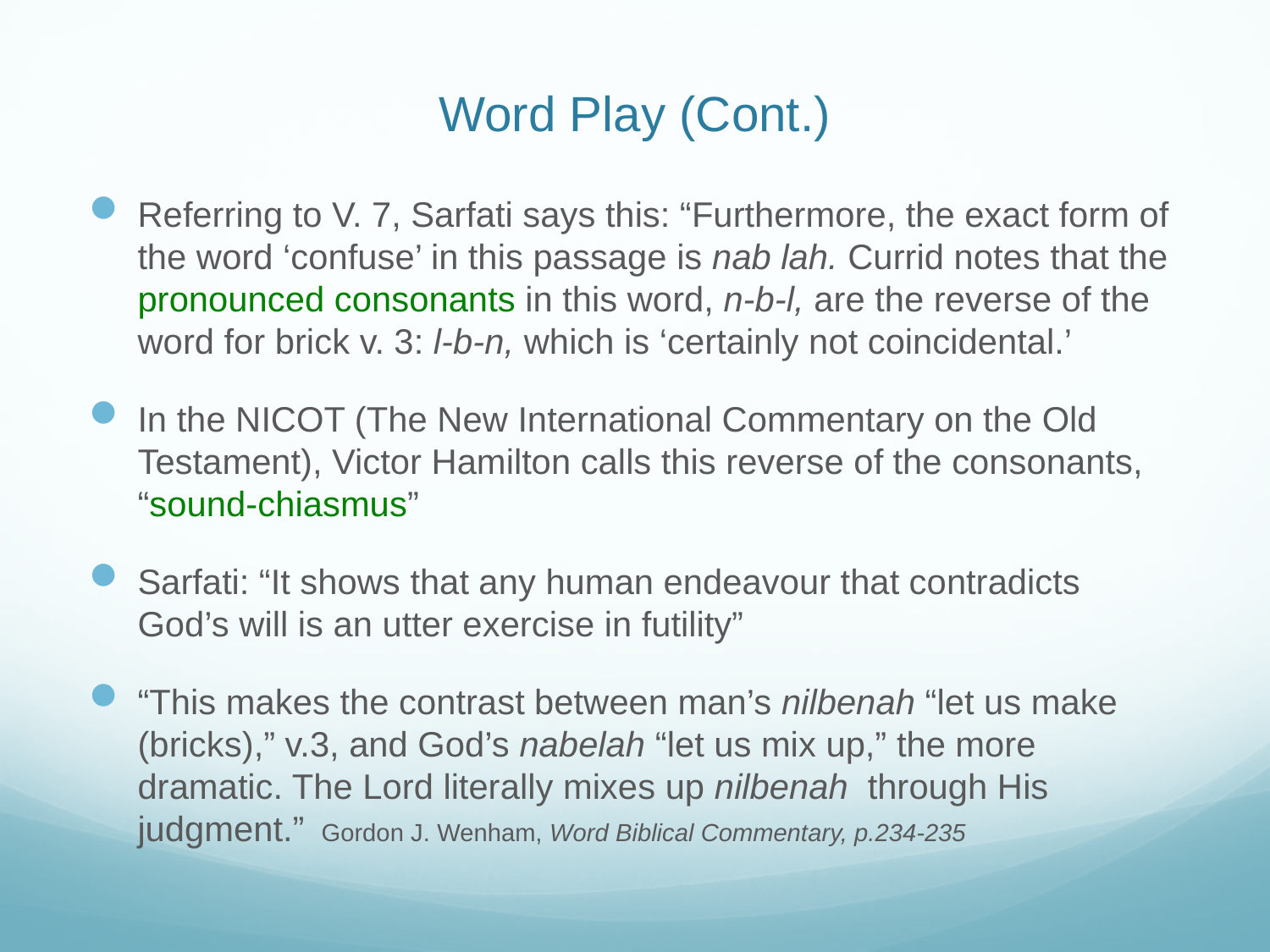

# Word Play (Cont.)
Referring to V. 7, Sarfati says this: “Furthermore, the exact form of the word ‘confuse’ in this passage is nab lah. Currid notes that the pronounced consonants in this word, n-b-l, are the reverse of the word for brick v. 3: l-b-n, which is ‘certainly not coincidental.’
In the NICOT (The New International Commentary on the Old Testament), Victor Hamilton calls this reverse of the consonants, “sound-chiasmus”
Sarfati: “It shows that any human endeavour that contradicts God’s will is an utter exercise in futility”
“This makes the contrast between man’s nilbenah “let us make (bricks),” v.3, and God’s nabelah “let us mix up,” the more dramatic. The Lord literally mixes up nilbenah  through His judgment.”  Gordon J. Wenham, Word Biblical Commentary, p.234-235